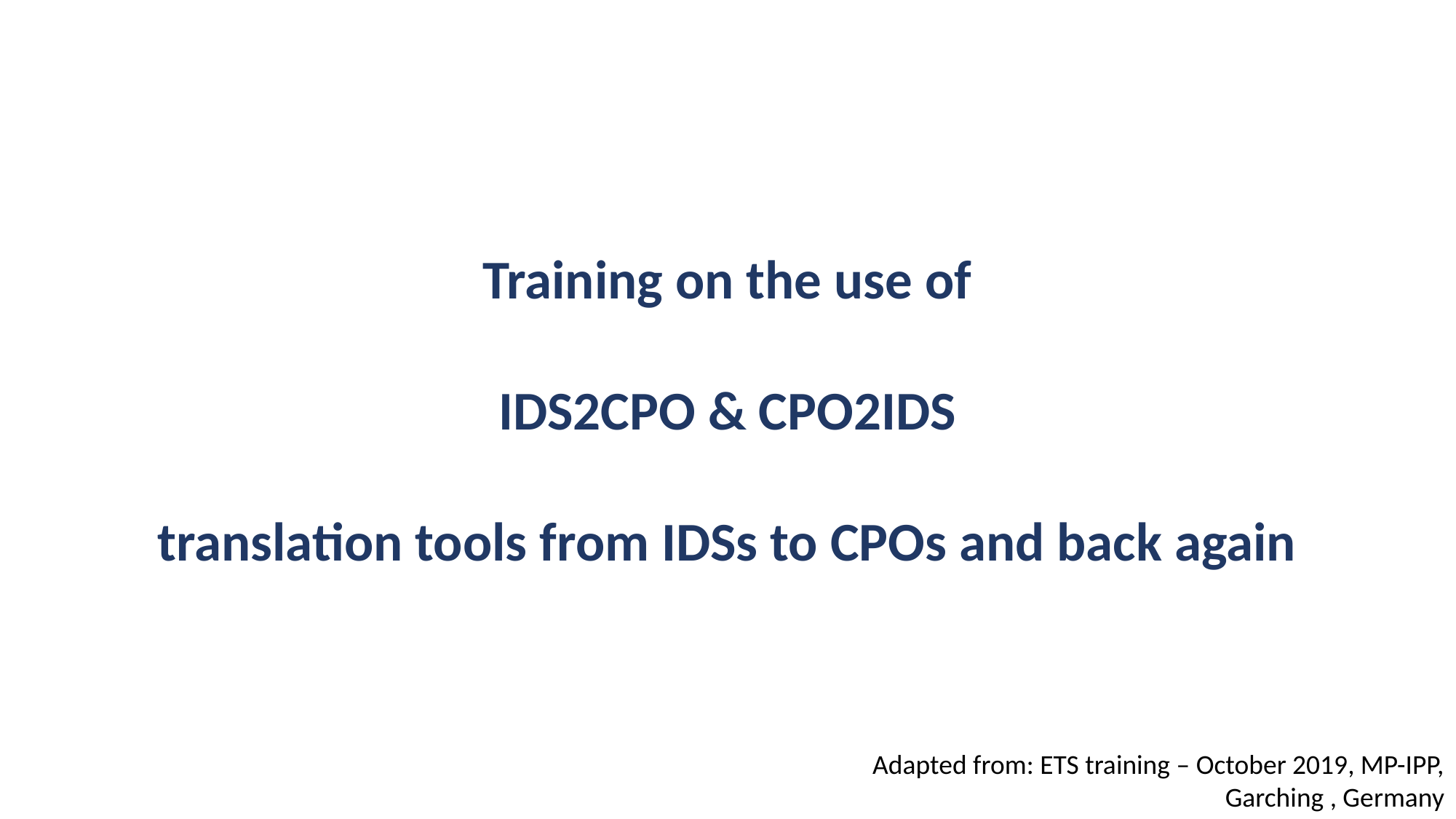

Training on the use of
IDS2CPO & CPO2IDS
translation tools from IDSs to CPOs and back again
Adapted from: ETS training – October 2019, MP-IPP, Garching , Germany